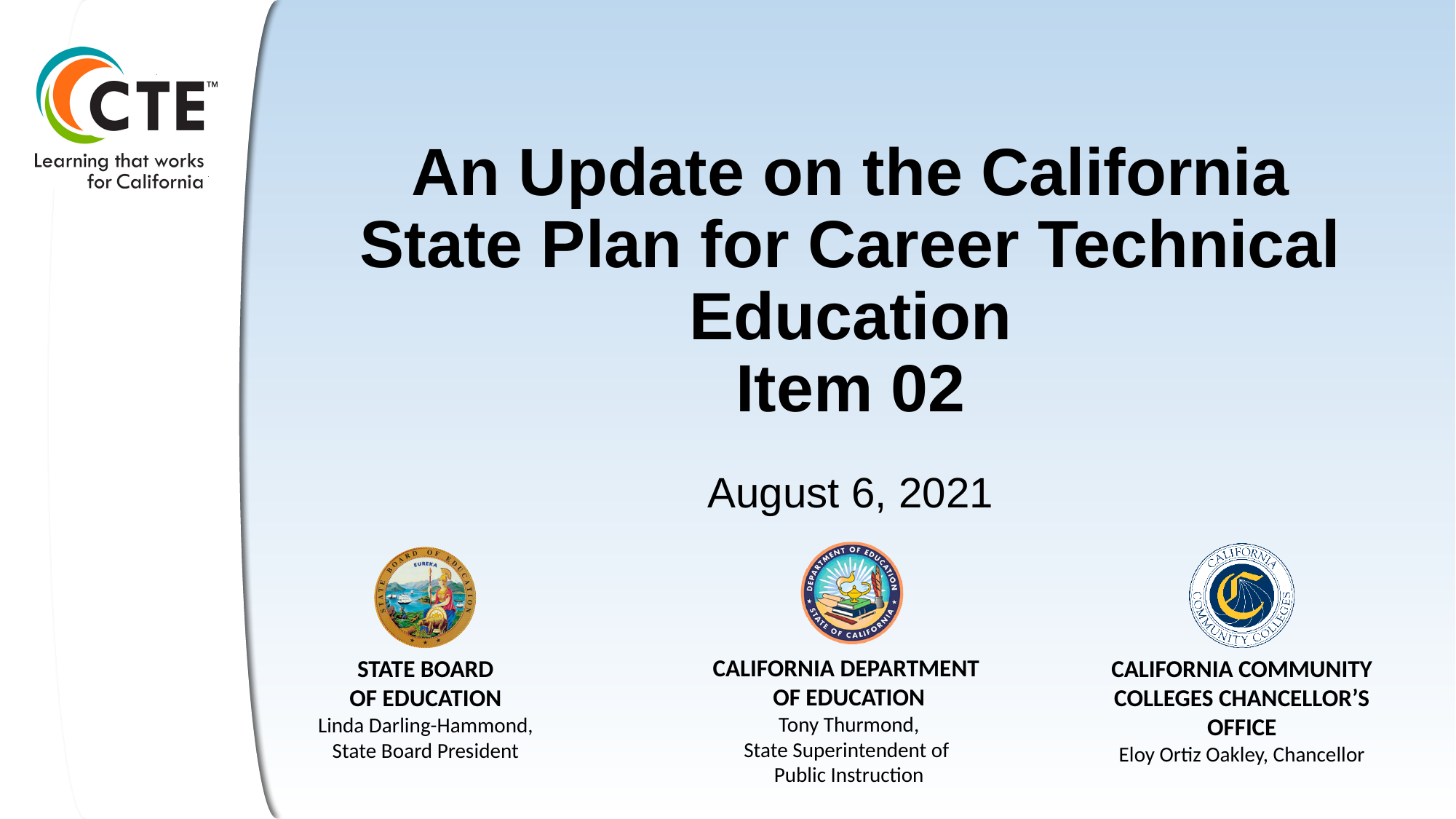

# An Update on the California State Plan for Career Technical Education Item 02
August 6, 2021